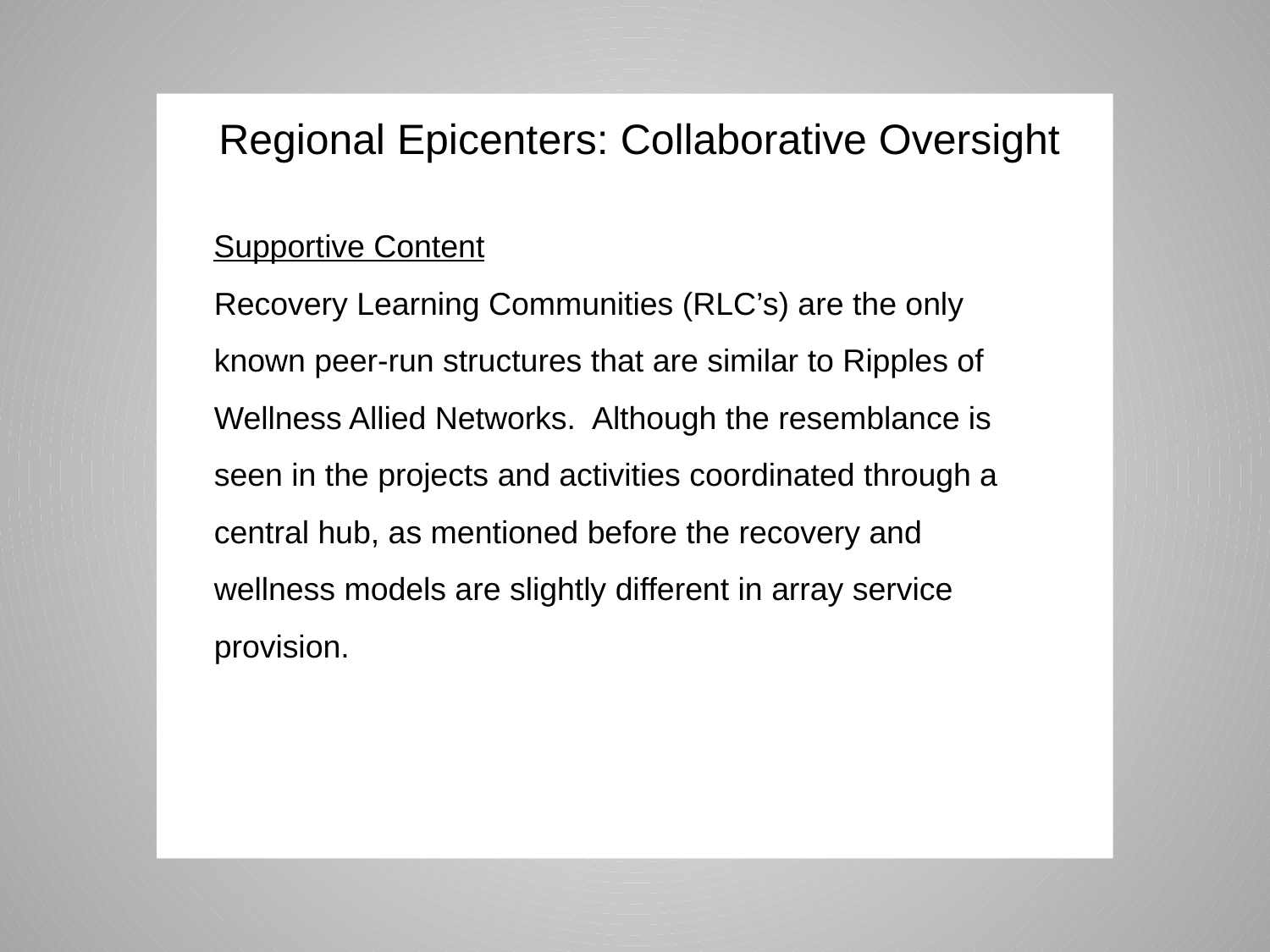

Regional Epicenters: Collaborative Oversight
Supportive Content
Recovery Learning Communities (RLC’s) are the only known peer-run structures that are similar to Ripples of Wellness Allied Networks.  Although the resemblance is seen in the projects and activities coordinated through a central hub, as mentioned before the recovery and wellness models are slightly different in array service provision.